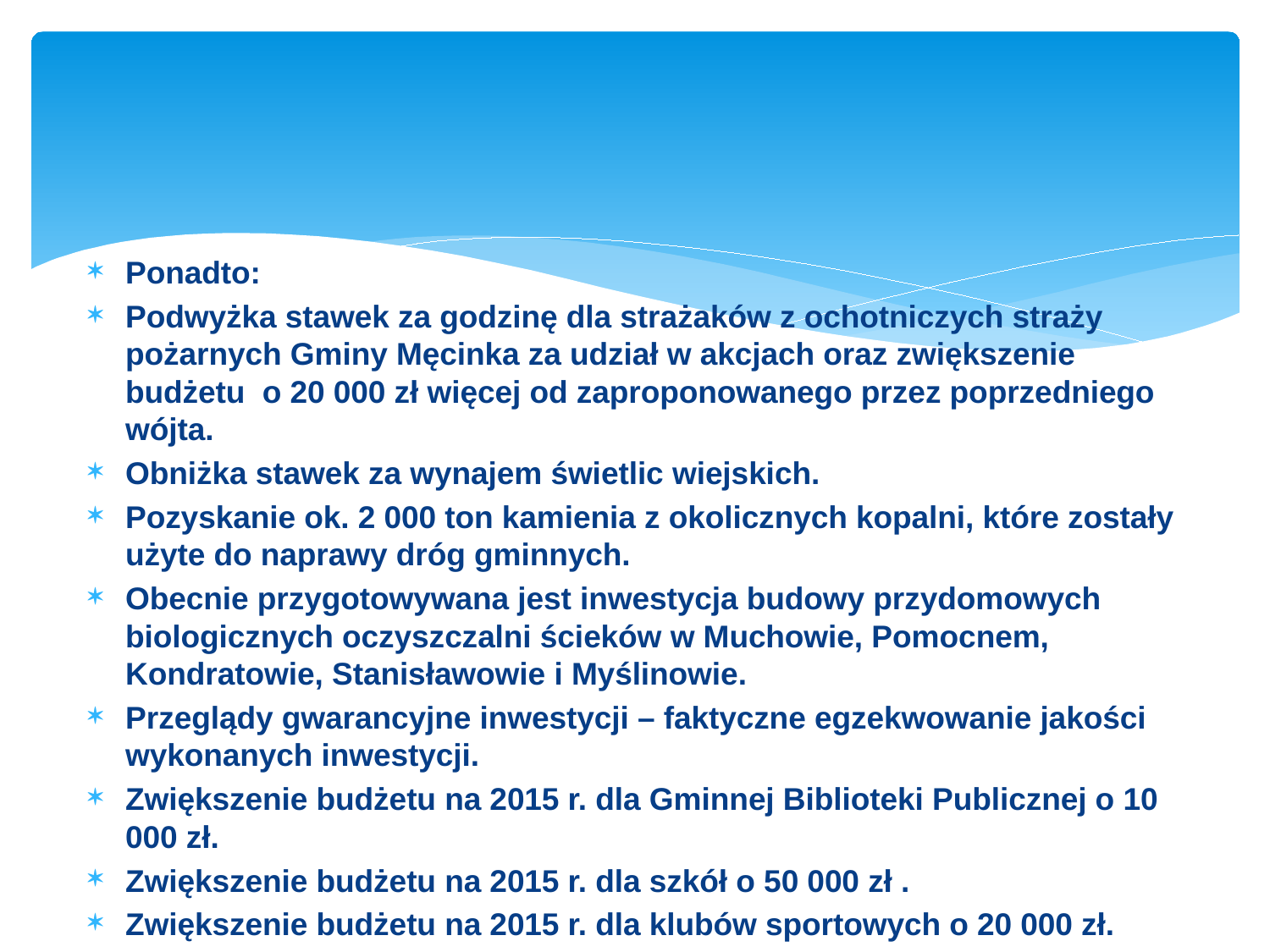

Ponadto:
Podwyżka stawek za godzinę dla strażaków z ochotniczych straży pożarnych Gminy Męcinka za udział w akcjach oraz zwiększenie budżetu  o 20 000 zł więcej od zaproponowanego przez poprzedniego wójta.
Obniżka stawek za wynajem świetlic wiejskich.
Pozyskanie ok. 2 000 ton kamienia z okolicznych kopalni, które zostały użyte do naprawy dróg gminnych.
Obecnie przygotowywana jest inwestycja budowy przydomowych biologicznych oczyszczalni ścieków w Muchowie, Pomocnem, Kondratowie, Stanisławowie i Myślinowie.
Przeglądy gwarancyjne inwestycji – faktyczne egzekwowanie jakości wykonanych inwestycji.
Zwiększenie budżetu na 2015 r. dla Gminnej Biblioteki Publicznej o 10 000 zł.
Zwiększenie budżetu na 2015 r. dla szkół o 50 000 zł .
Zwiększenie budżetu na 2015 r. dla klubów sportowych o 20 000 zł.